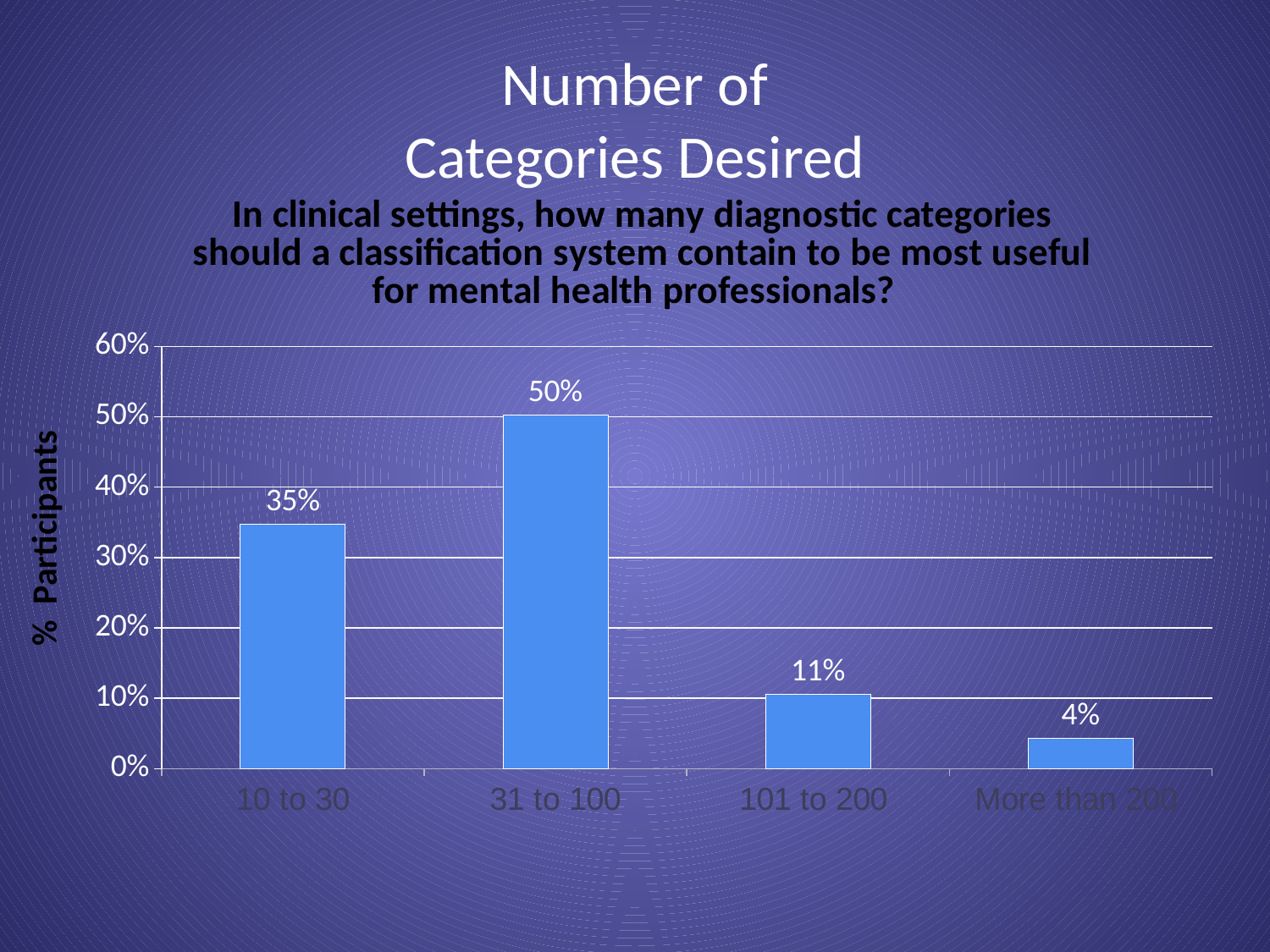

Number of
Categories Desired

### Chart: In clinical settings, how many diagnostic categories should a classification system contain to be most useful for mental health professionals?

| Category |  |
|---|---|
| 10 to 30 | 0.347872340425532 |
| 31 to 100 | 0.502659574468085 |
| 101 to 200  | 0.105851063829787 |
| More than 200  | 0.0436170212765957 |
%  Participants